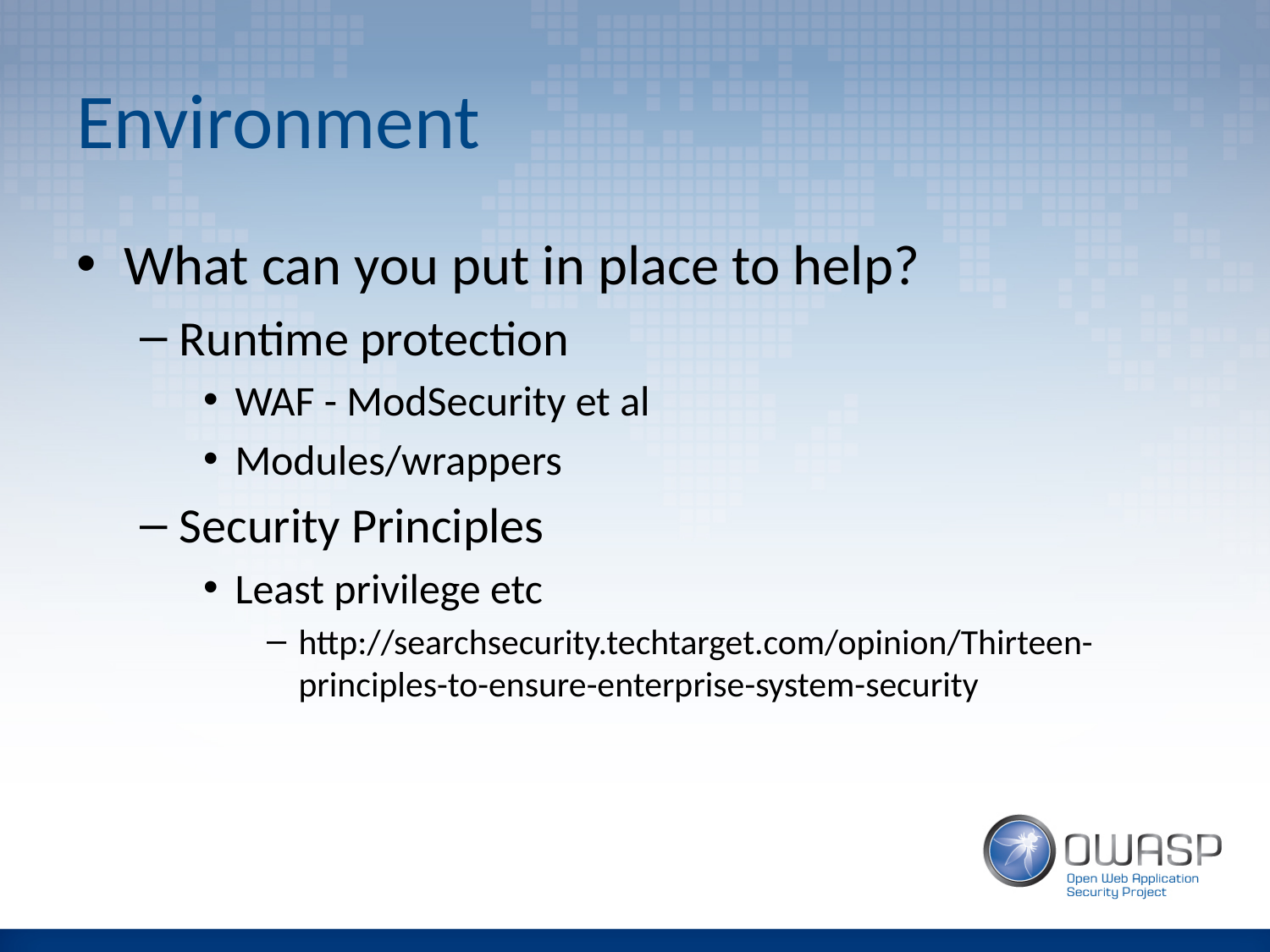

# Environment
What can you put in place to help?
Runtime protection
WAF - ModSecurity et al
Modules/wrappers
Security Principles
Least privilege etc
http://searchsecurity.techtarget.com/opinion/Thirteen-principles-to-ensure-enterprise-system-security